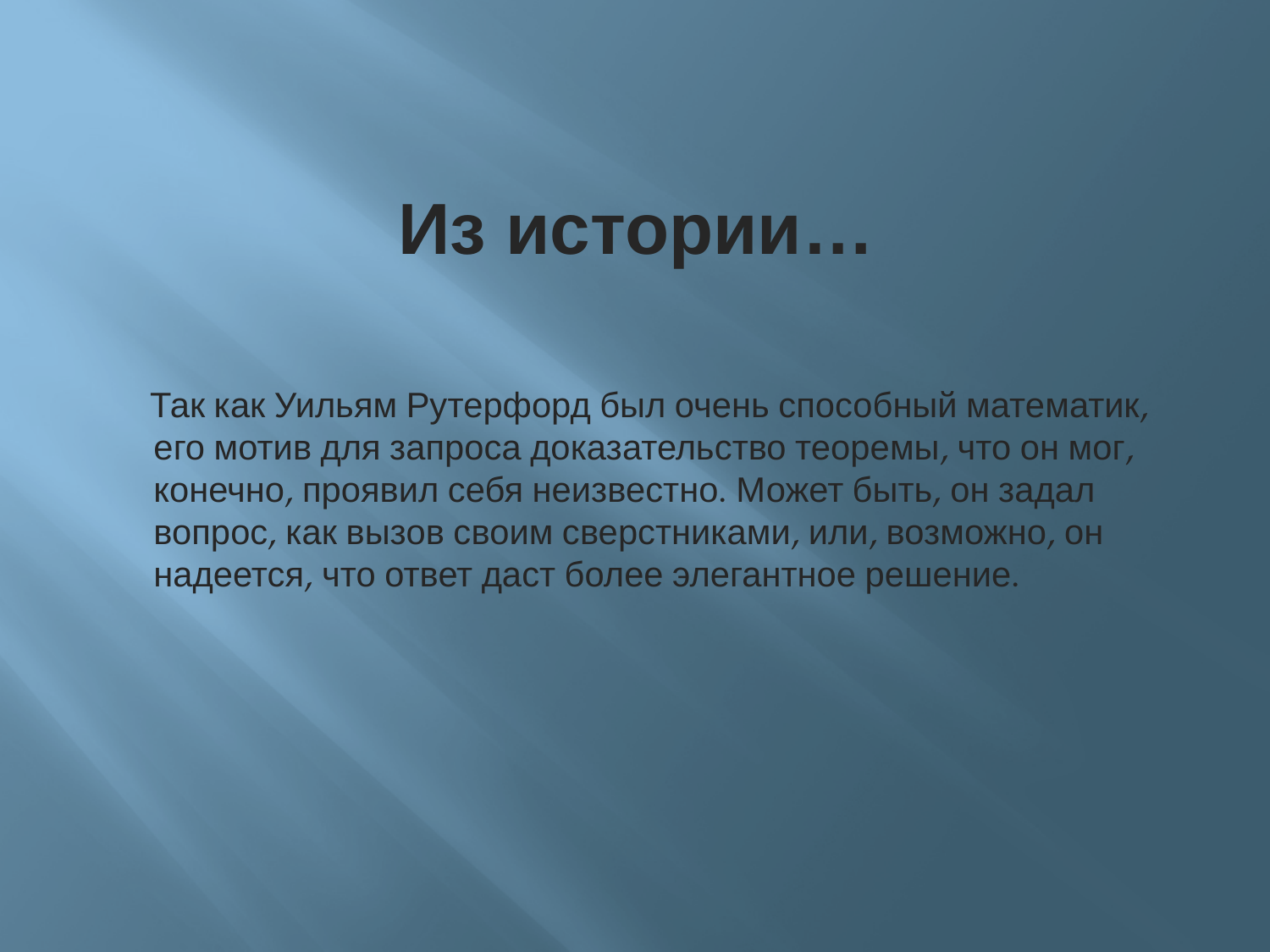

# Из истории…
      Так как Уильям Рутерфорд был очень способный математик, его мотив для запроса доказательство теоремы, что он мог, конечно, проявил себя неизвестно. Может быть, он задал вопрос, как вызов своим сверстниками, или, возможно, он надеется, что ответ даст более элегантное решение.